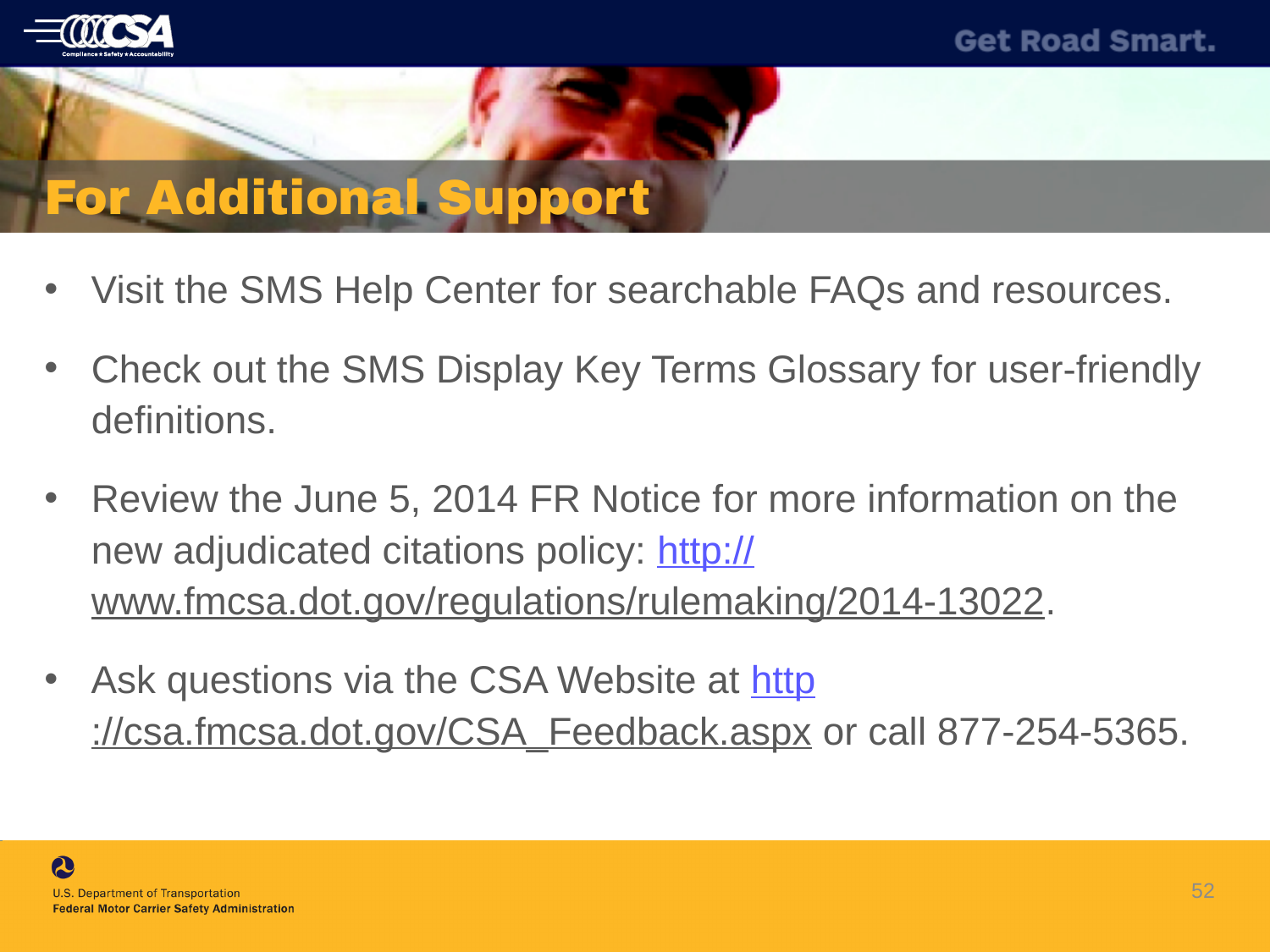

# For Additional Support
Visit the SMS Help Center for searchable FAQs and resources.

Check out the SMS Display Key Terms Glossary for user-friendly definitions.

Review the June 5, 2014 FR Notice for more information on the new adjudicated citations policy: http://www.fmcsa.dot.gov/regulations/rulemaking/2014-13022.

Ask questions via the CSA Website at http://csa.fmcsa.dot.gov/CSA_Feedback.aspx or call 877-254-5365.

52